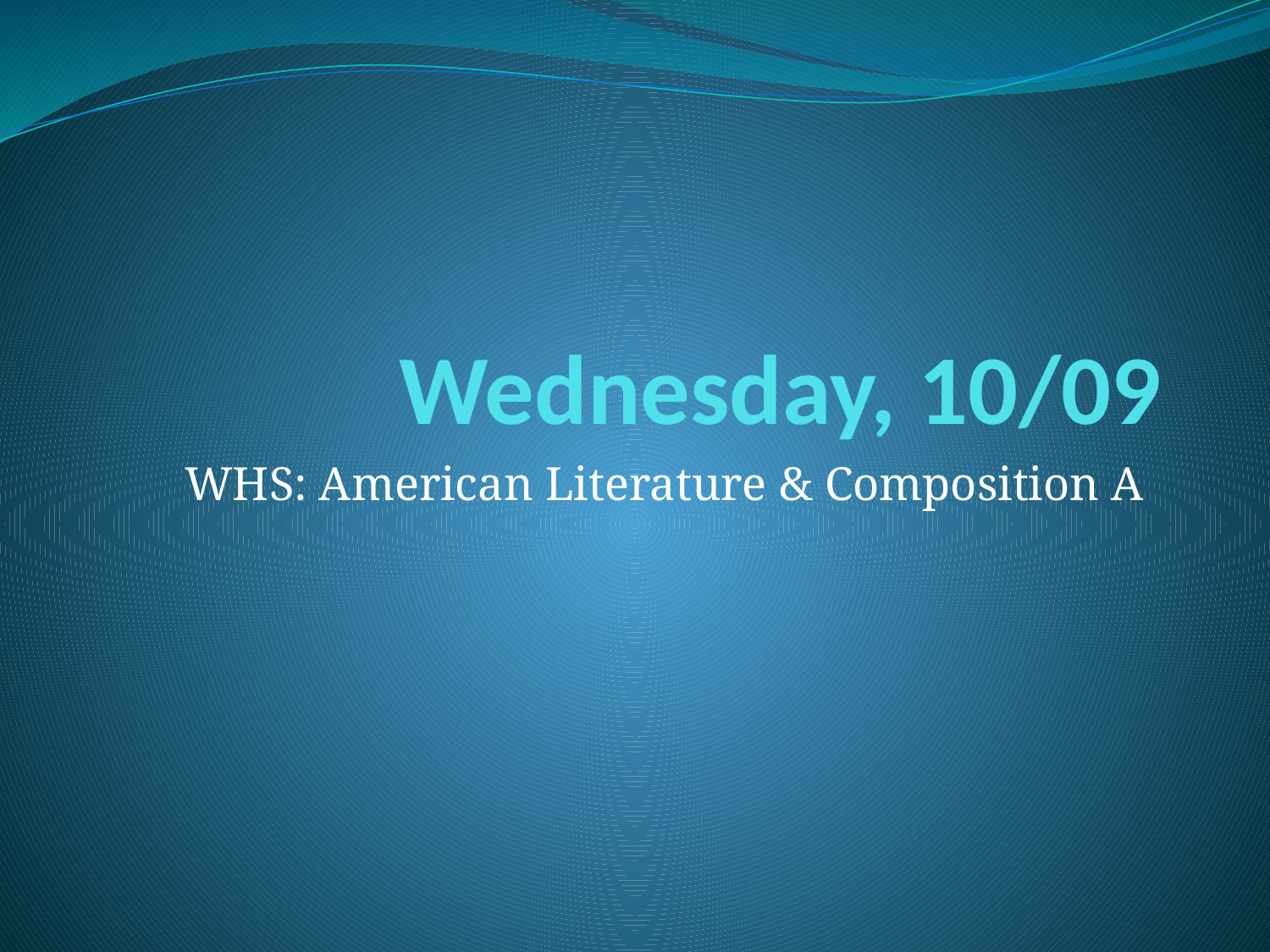

# Wednesday, 10/09
WHS: American Literature & Composition A